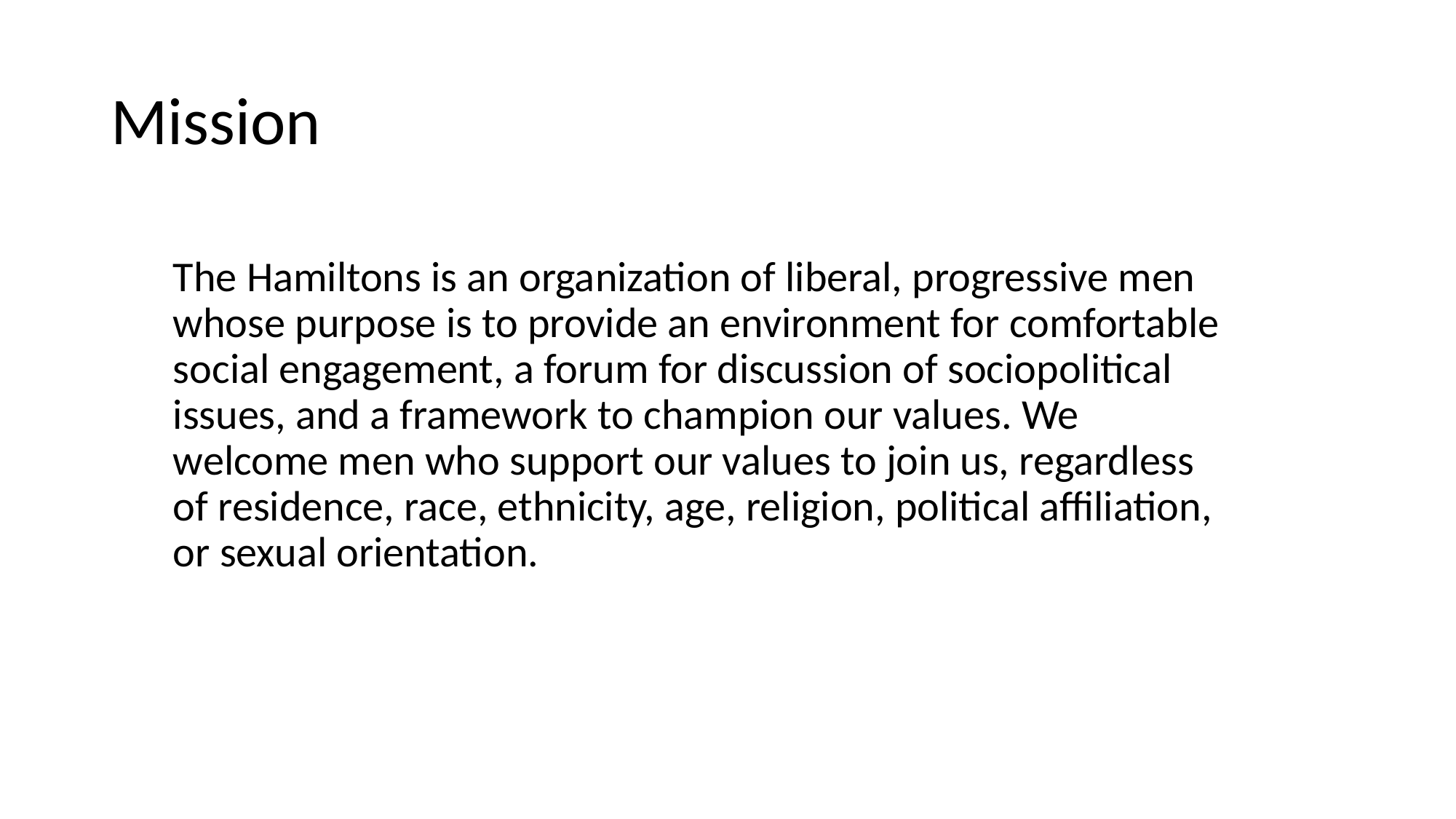

# Mission
The Hamiltons is an organization of liberal, progressive men whose purpose is to provide an environment for comfortable social engagement, a forum for discussion of sociopolitical issues, and a framework to champion our values. We welcome men who support our values to join us, regardless of residence, race, ethnicity, age, religion, political affiliation, or sexual orientation.